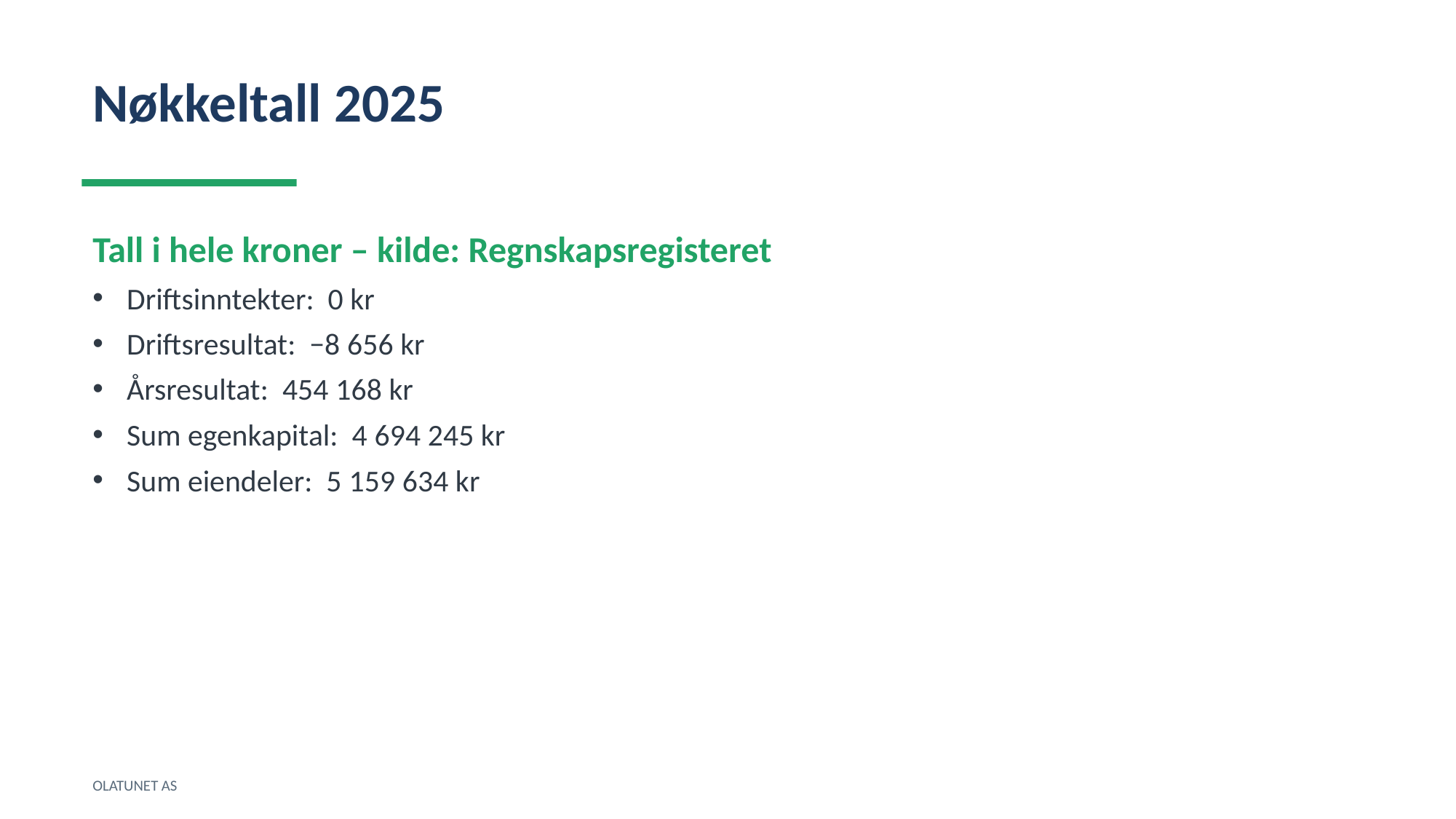

Nøkkeltall 2025

Tall i hele kroner – kilde: Regnskapsregisteret
Driftsinntekter:  0 kr
Driftsresultat:  −8 656 kr
Årsresultat:  454 168 kr
Sum egenkapital:  4 694 245 kr
Sum eiendeler:  5 159 634 kr
OLATUNET AS